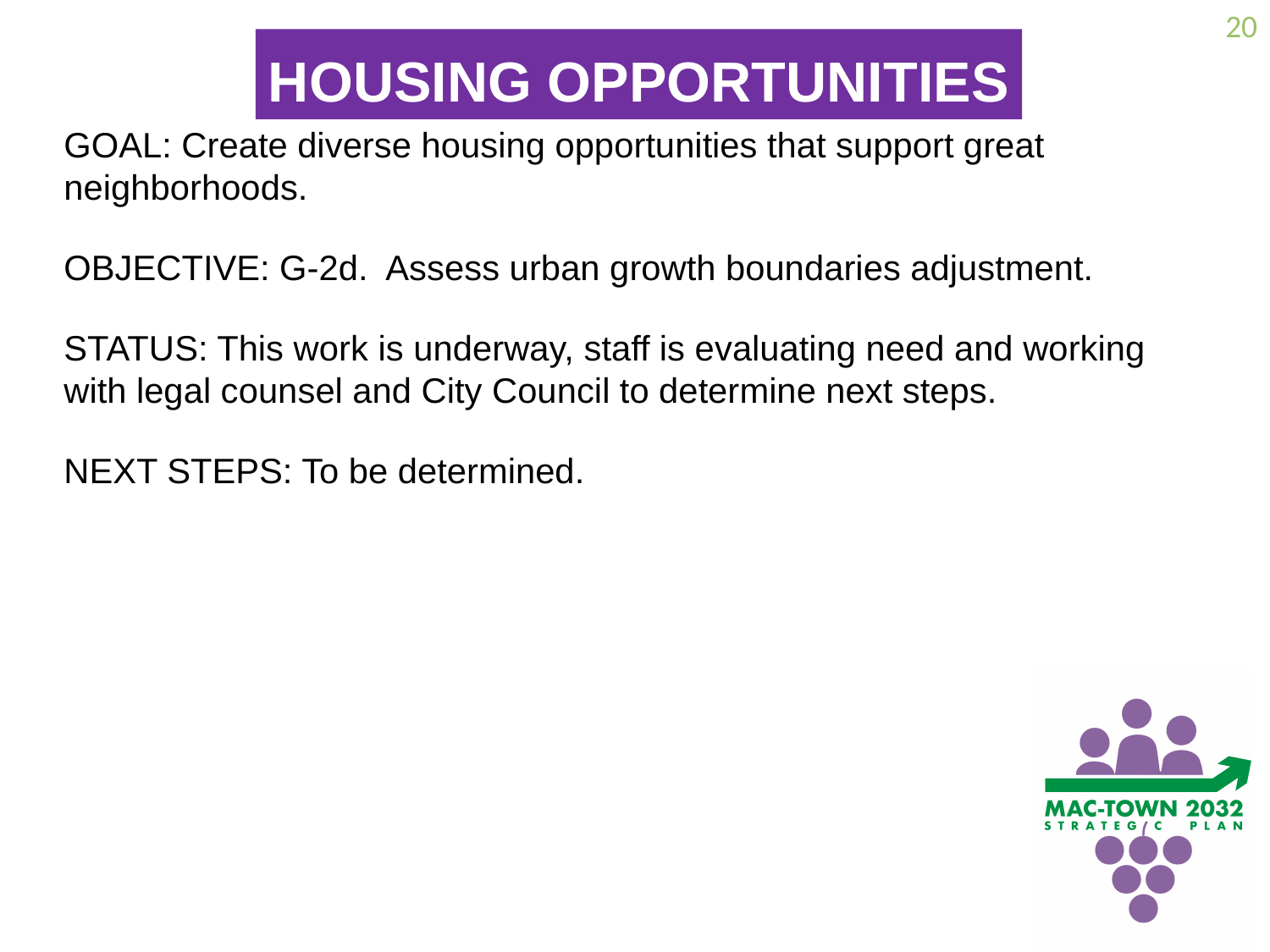

20
HOUSING OPPORTUNITIES
GOAL: Create diverse housing opportunities that support great neighborhoods.

OBJECTIVE: G-2d.  Assess urban growth boundaries adjustment.

STATUS: This work is underway, staff is evaluating need and working with legal counsel and City Council to determine next steps.

NEXT STEPS: To be determined.